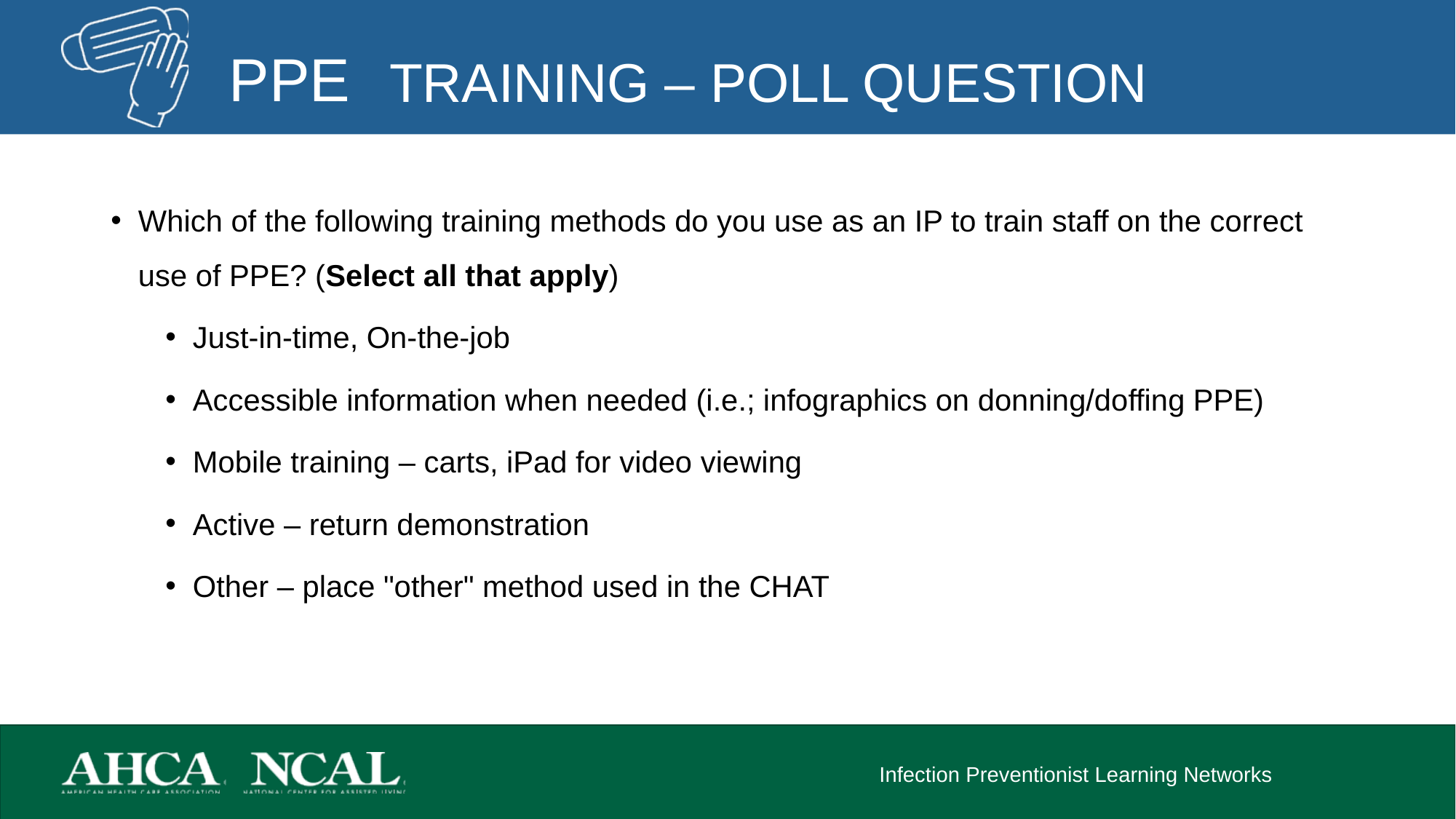

TRAINING – POLL QUESTION
Which of the following training methods do you use as an IP to train staff on the correct use of PPE? (Select all that apply)
Just-in-time, On-the-job
Accessible information when needed (i.e.; infographics on donning/doffing PPE)
Mobile training – carts, iPad for video viewing
Active – return demonstration
Other – place "other" method used in the CHAT